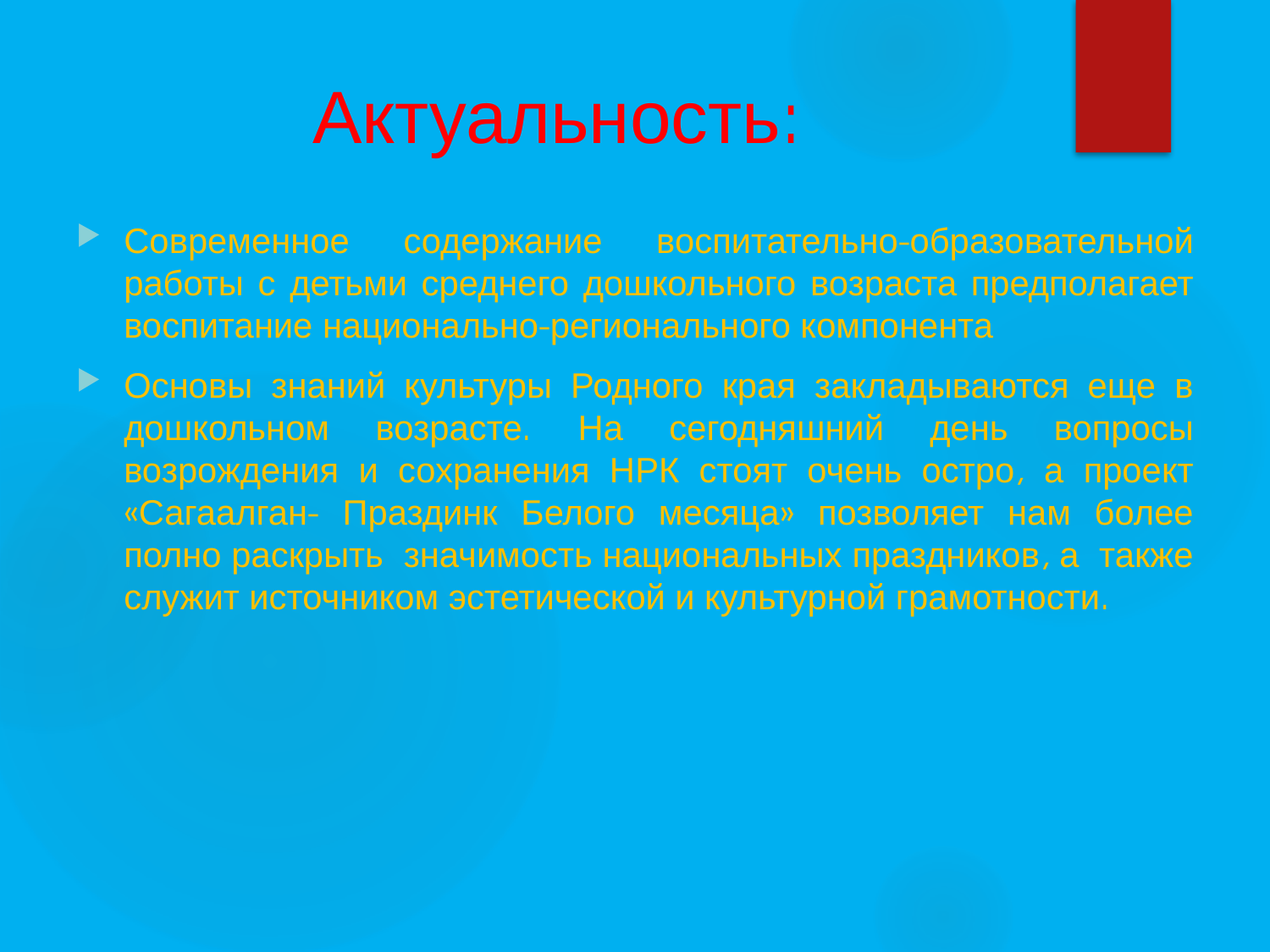

# Актуальность:
Современное содержание воспитательно-образовательной работы с детьми среднего дошкольного возраста предполагает воспитание национально-регионального компонента
Основы знаний культуры Родного края закладываются еще в дошкольном возрасте. На сегодняшний день вопросы возрождения и сохранения НРК стоят очень остро, а проект «Сагаалган- Праздинк Белого месяца» позволяет нам более полно раскрыть  значимость национальных праздников, а  также служит источником эстетической и культурной грамотности.